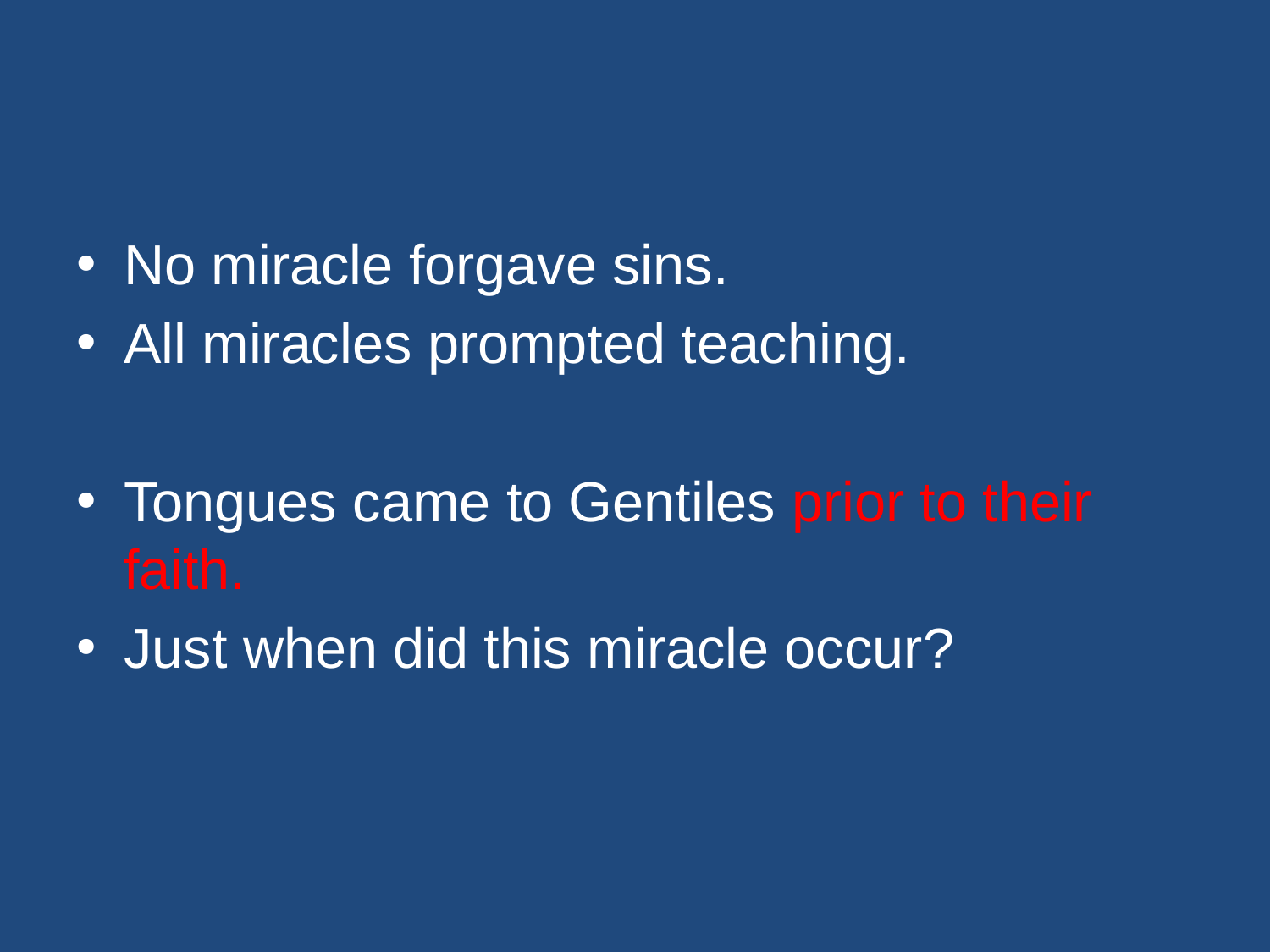

#
No miracle forgave sins.
All miracles prompted teaching.

Tongues came to Gentiles prior to their faith.
Just when did this miracle occur?